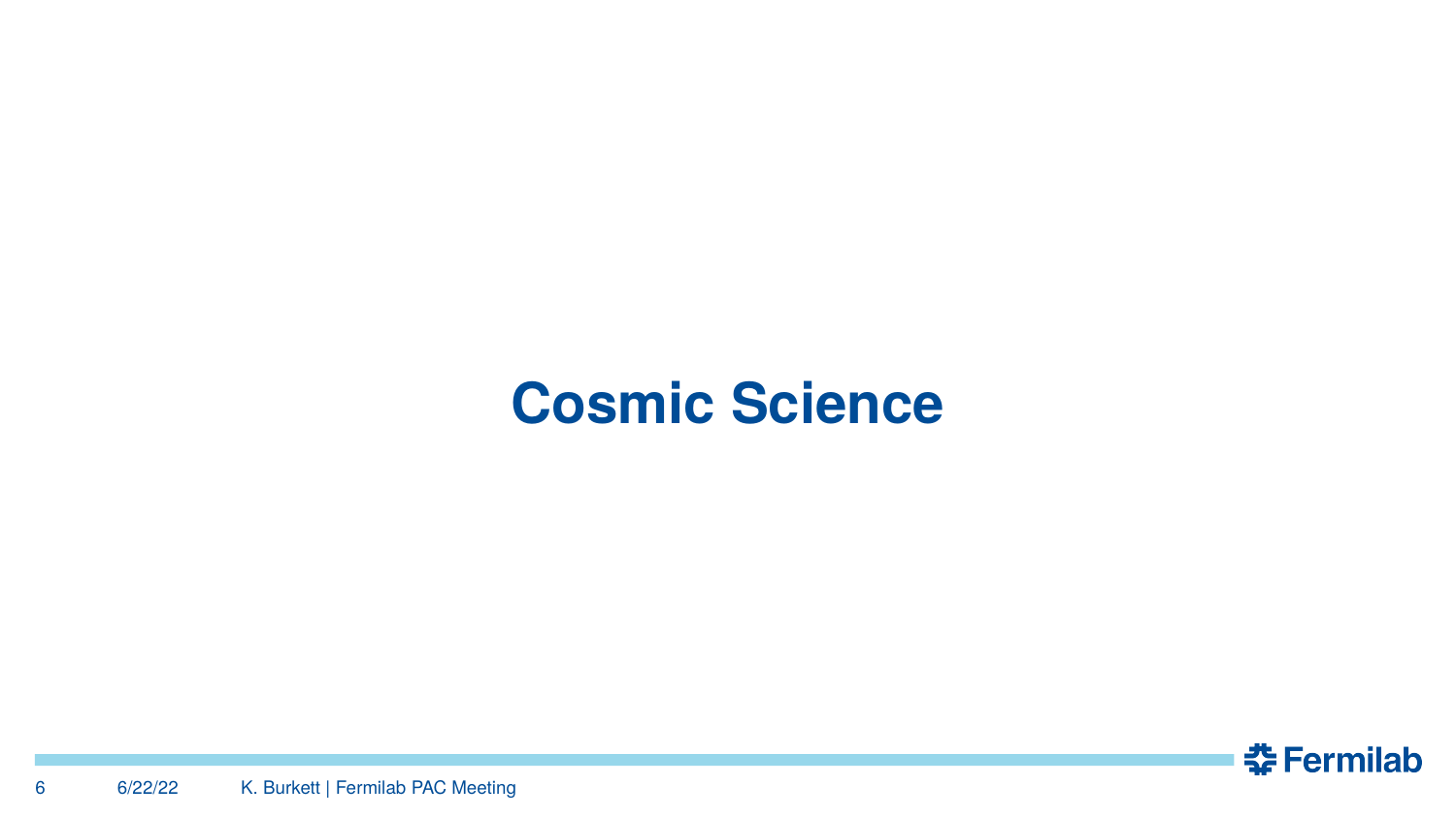

# Cosmic Science
K. Burkett | Fermilab PAC Meeting
6
6/22/22